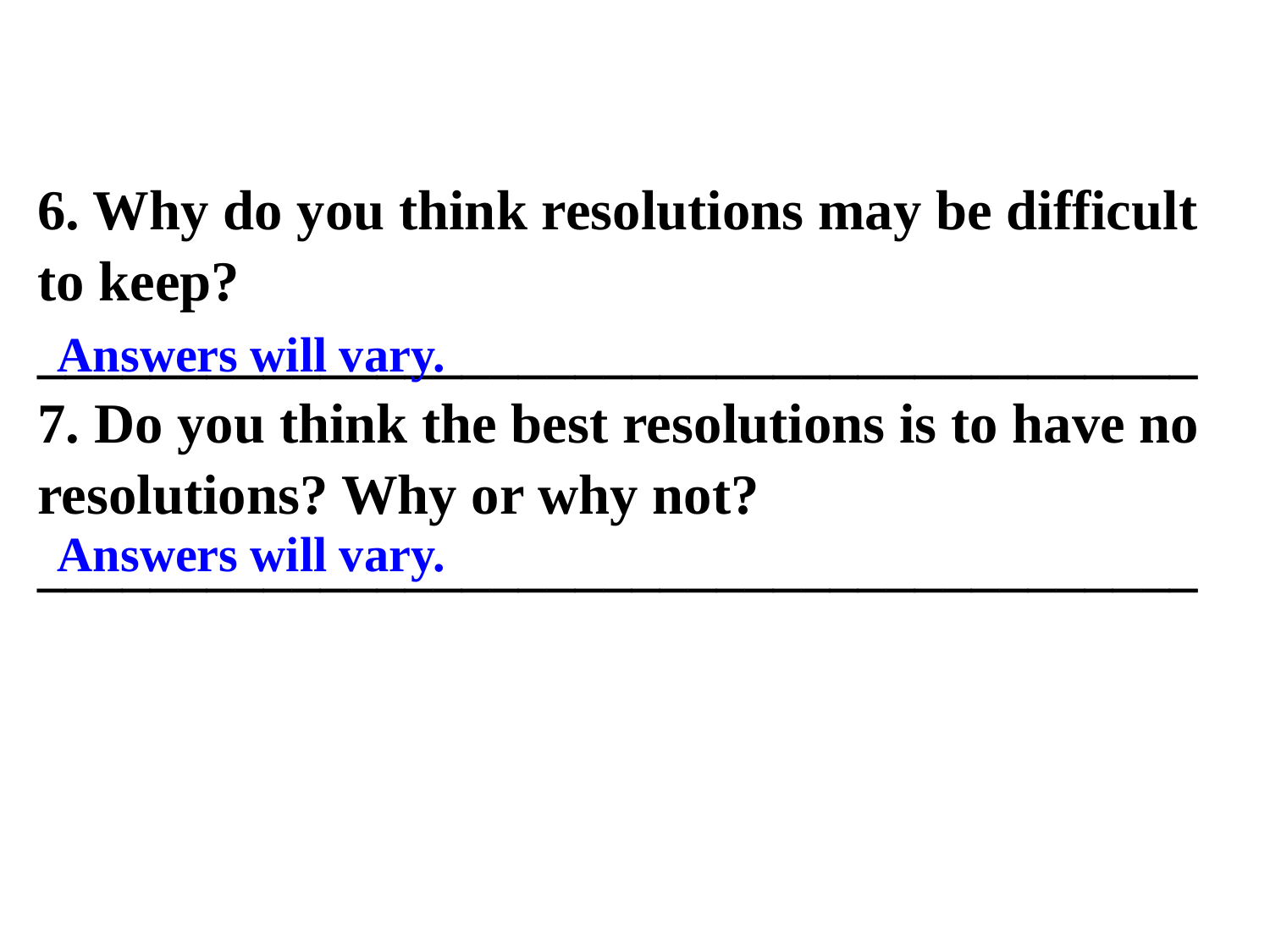

6. Why do you think resolutions may be difficult to keep?
_________________________________________
7. Do you think the best resolutions is to have no resolutions? Why or why not?
_________________________________________
Answers will vary.
Answers will vary.